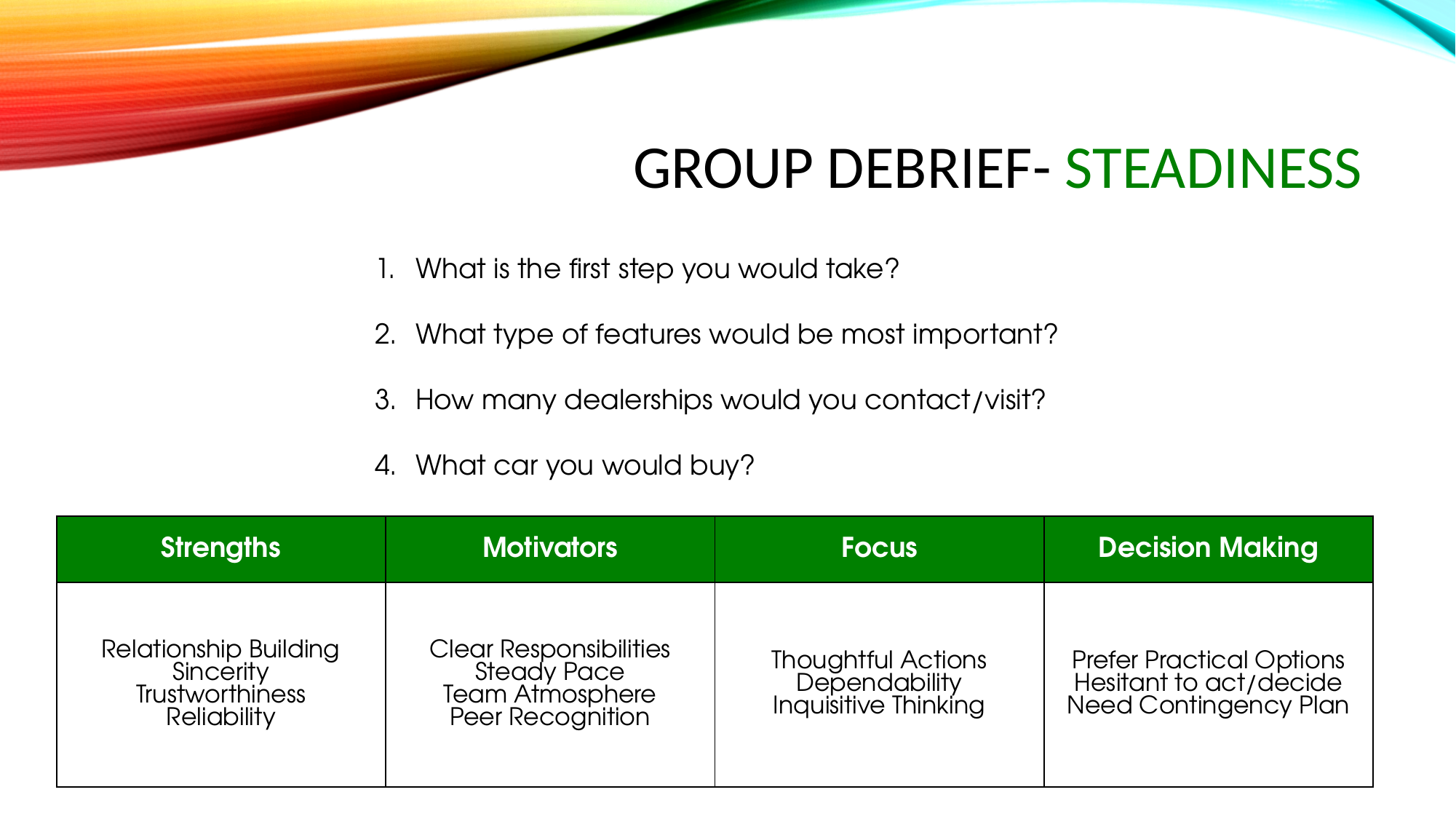

# Group Debrief- Steadiness
What is the first step you would take?

What type of features would be most important?

How many dealerships would you contact/visit?

What car you would buy?
| Strengths | Motivators | Focus | Decision Making |
| --- | --- | --- | --- |
| Relationship Building Sincerity Trustworthiness Reliability | Clear Responsibilities Steady Pace Team Atmosphere Peer Recognition | Thoughtful Actions Dependability Inquisitive Thinking | Prefer Practical Options Hesitant to act/decide Need Contingency Plan |